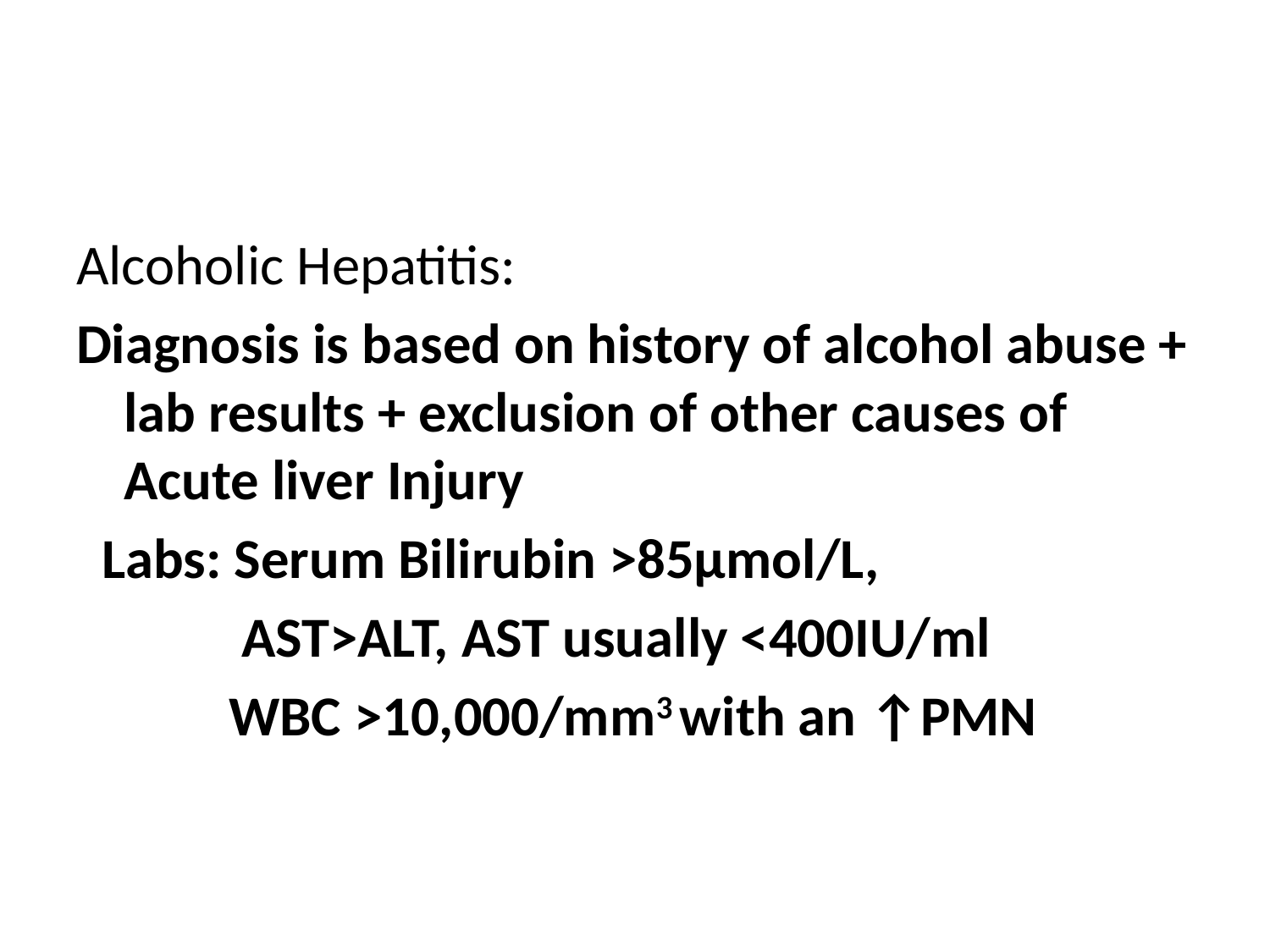

#
Alcoholic Hepatitis:
Diagnosis is based on history of alcohol abuse + lab results + exclusion of other causes of Acute liver Injury
  Labs: Serum Bilirubin >85µmol/L,
             AST>ALT, AST usually <400IU/ml
            WBC >10,000/mm3 with an ↑PMN